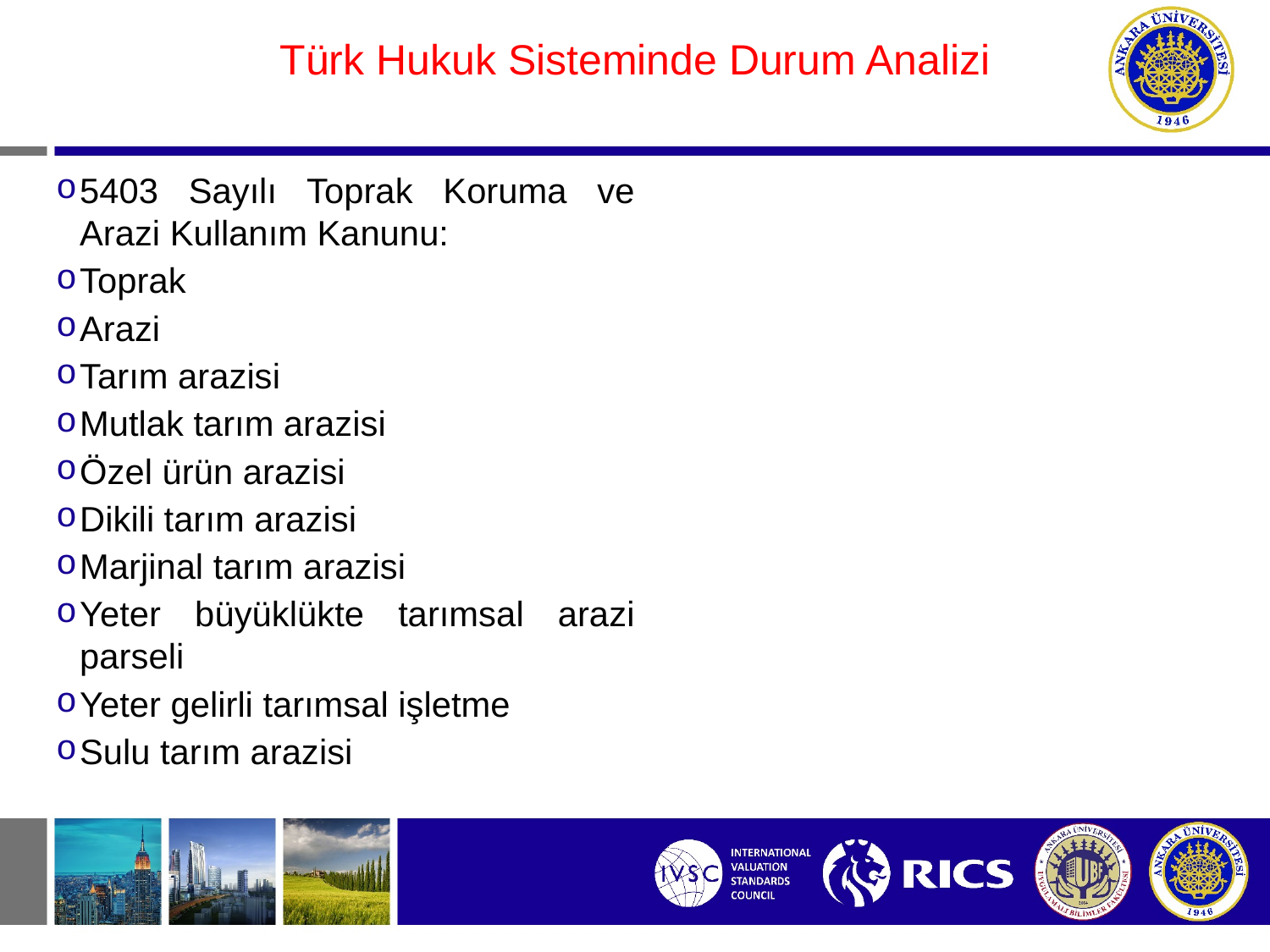

#
Türk Hukuk Sisteminde Durum Analizi
5403 Sayılı Toprak Koruma ve Arazi Kullanım Kanunu:
Toprak
Arazi
Tarım arazisi
Mutlak tarım arazisi
Özel ürün arazisi
Dikili tarım arazisi
Marjinal tarım arazisi
Yeter büyüklükte tarımsal arazi parseli
Yeter gelirli tarımsal işletme
Sulu tarım arazisi